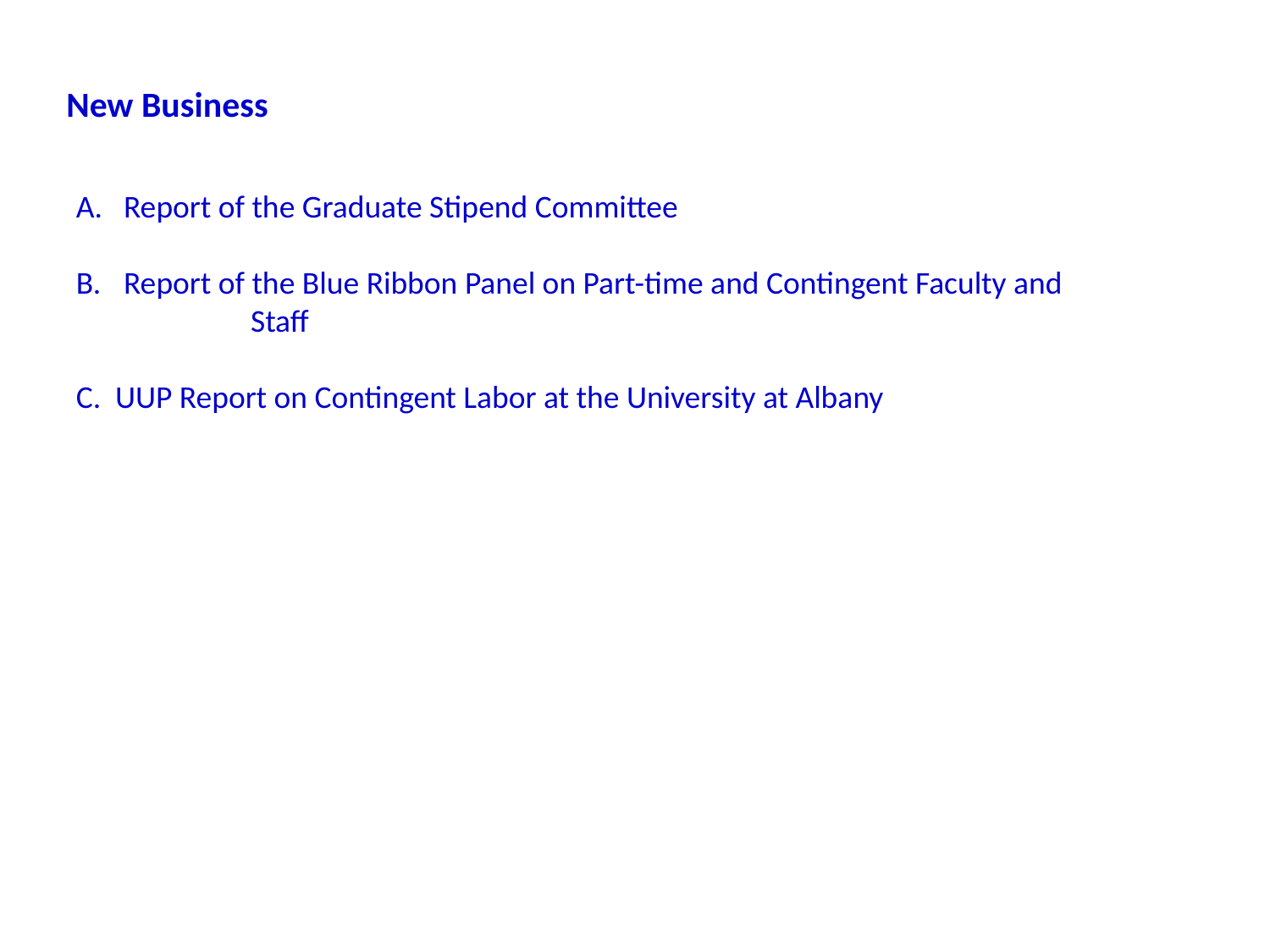

New Business
Report of the Graduate Stipend Committee

Report of the Blue Ribbon Panel on Part-time and Contingent Faculty and 		Staff

C.  UUP Report on Contingent Labor at the University at Albany